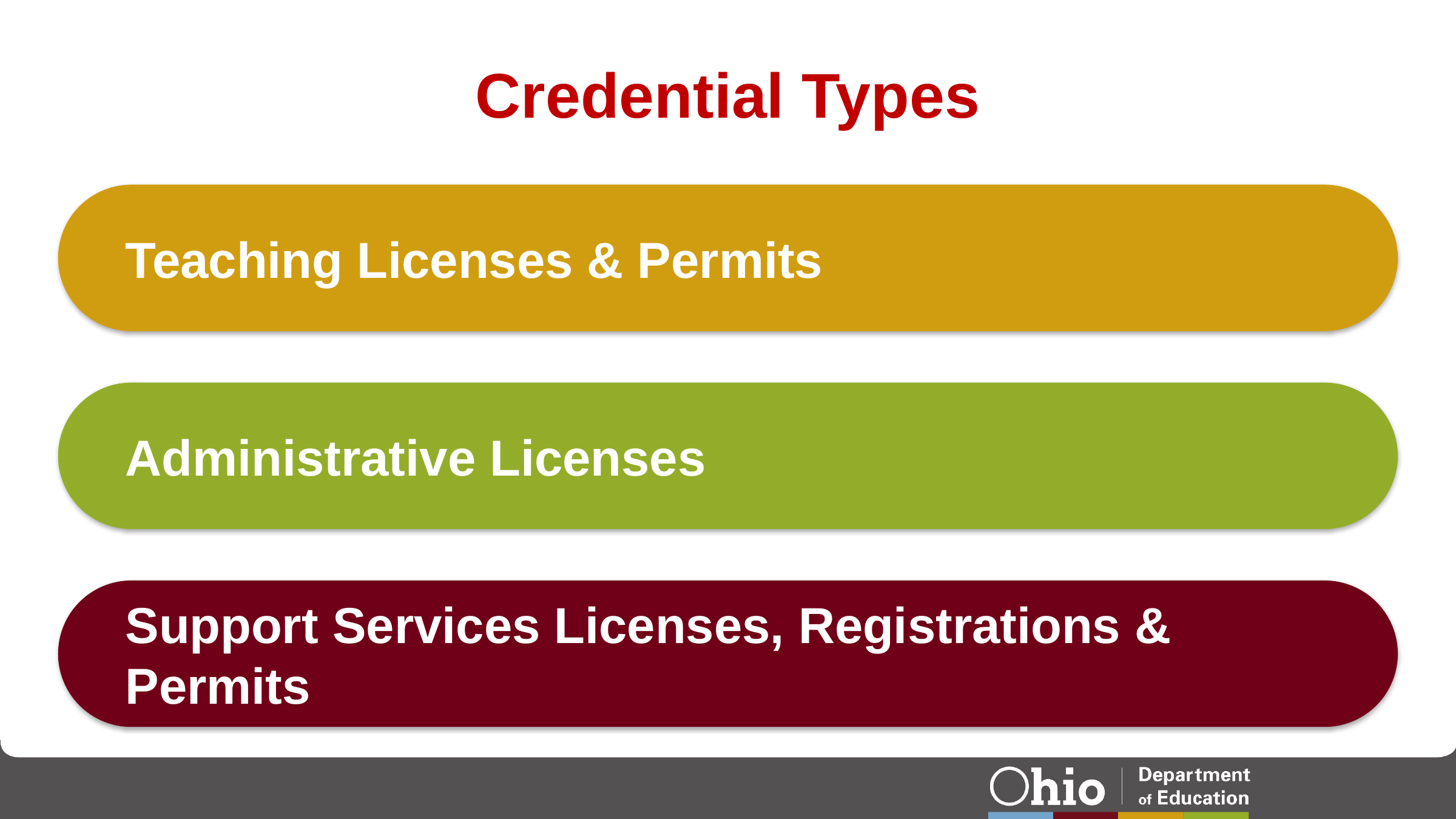

# Credential Types
Teaching Licenses & Permits
Administrative Licenses
Support Services Licenses, Registrations & Permits